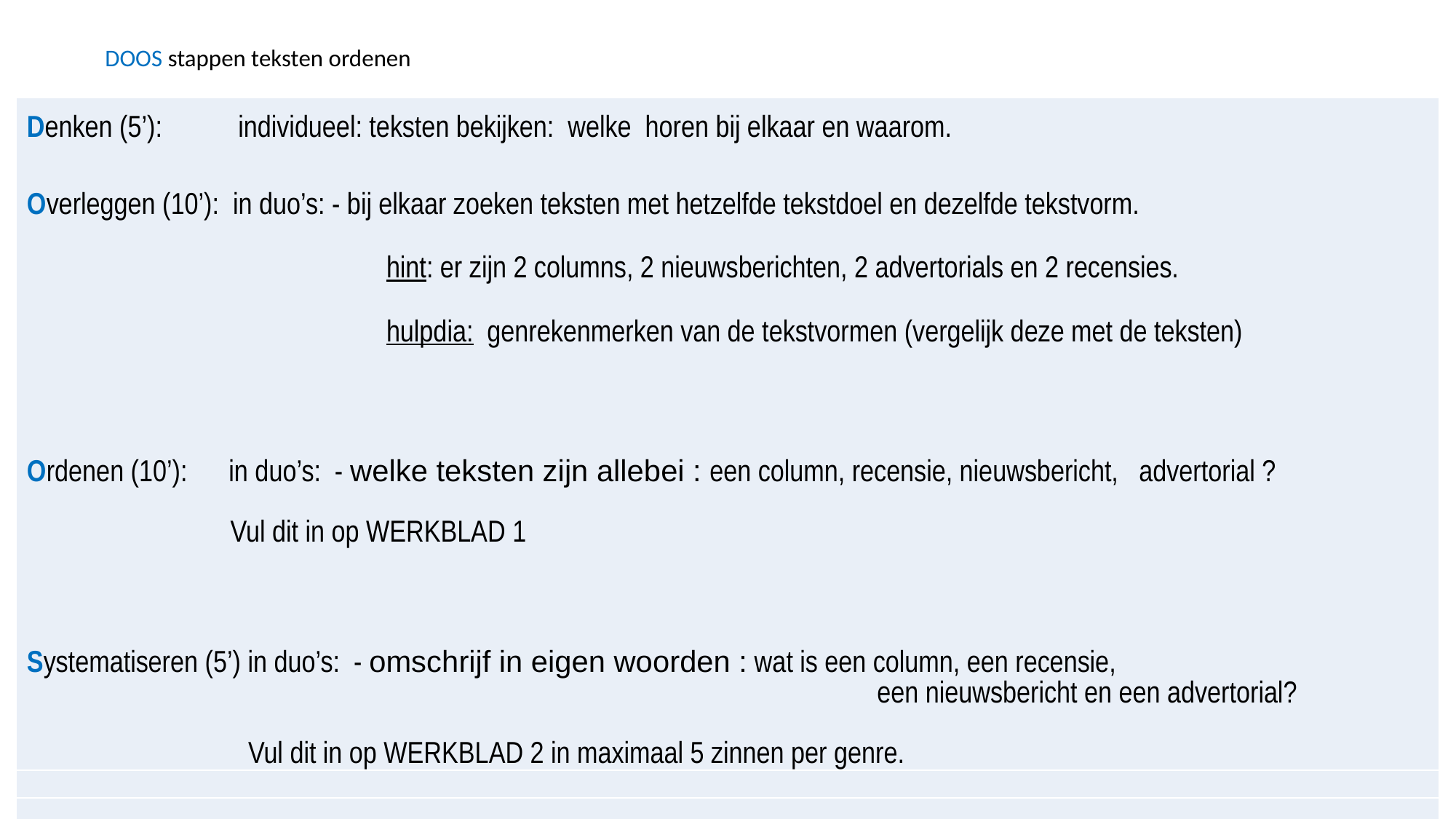

# DOOS stappen teksten ordenen
| Denken (5’): individueel: teksten bekijken: welke horen bij elkaar en waarom.   Overleggen (10’): in duo’s: - bij elkaar zoeken teksten met hetzelfde tekstdoel en dezelfde tekstvorm. hint: er zijn 2 columns, 2 nieuwsberichten, 2 advertorials en 2 recensies. hulpdia: genrekenmerken van de tekstvormen (vergelijk deze met de teksten)       Ordenen (10’): in duo’s: - welke teksten zijn allebei : een column, recensie, nieuwsbericht, advertorial ? Vul dit in op WERKBLAD 1           Systematiseren (5’) in duo’s: - omschrijf in eigen woorden : wat is een column, een recensie, een nieuwsbericht en een advertorial? Vul dit in op WERKBLAD 2 in maximaal 5 zinnen per genre. |
| --- |
|  |
|  |